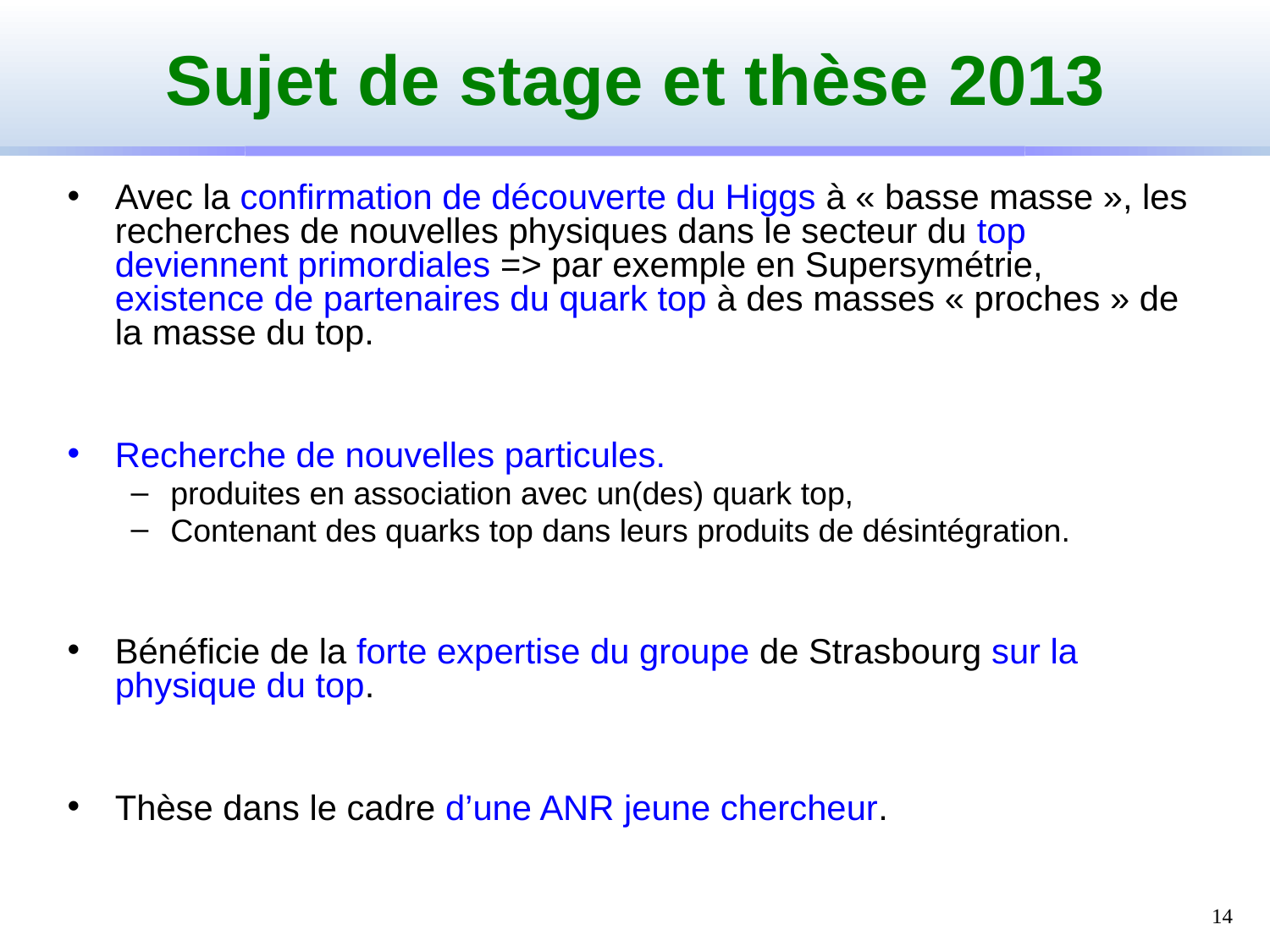

# Sujet de stage et thèse 2013
Avec la confirmation de découverte du Higgs à « basse masse », les recherches de nouvelles physiques dans le secteur du top deviennent primordiales => par exemple en Supersymétrie, existence de partenaires du quark top à des masses « proches » de la masse du top.

Recherche de nouvelles particules.
produites en association avec un(des) quark top,
Contenant des quarks top dans leurs produits de désintégration.

Bénéficie de la forte expertise du groupe de Strasbourg sur la physique du top.

Thèse dans le cadre d’une ANR jeune chercheur.